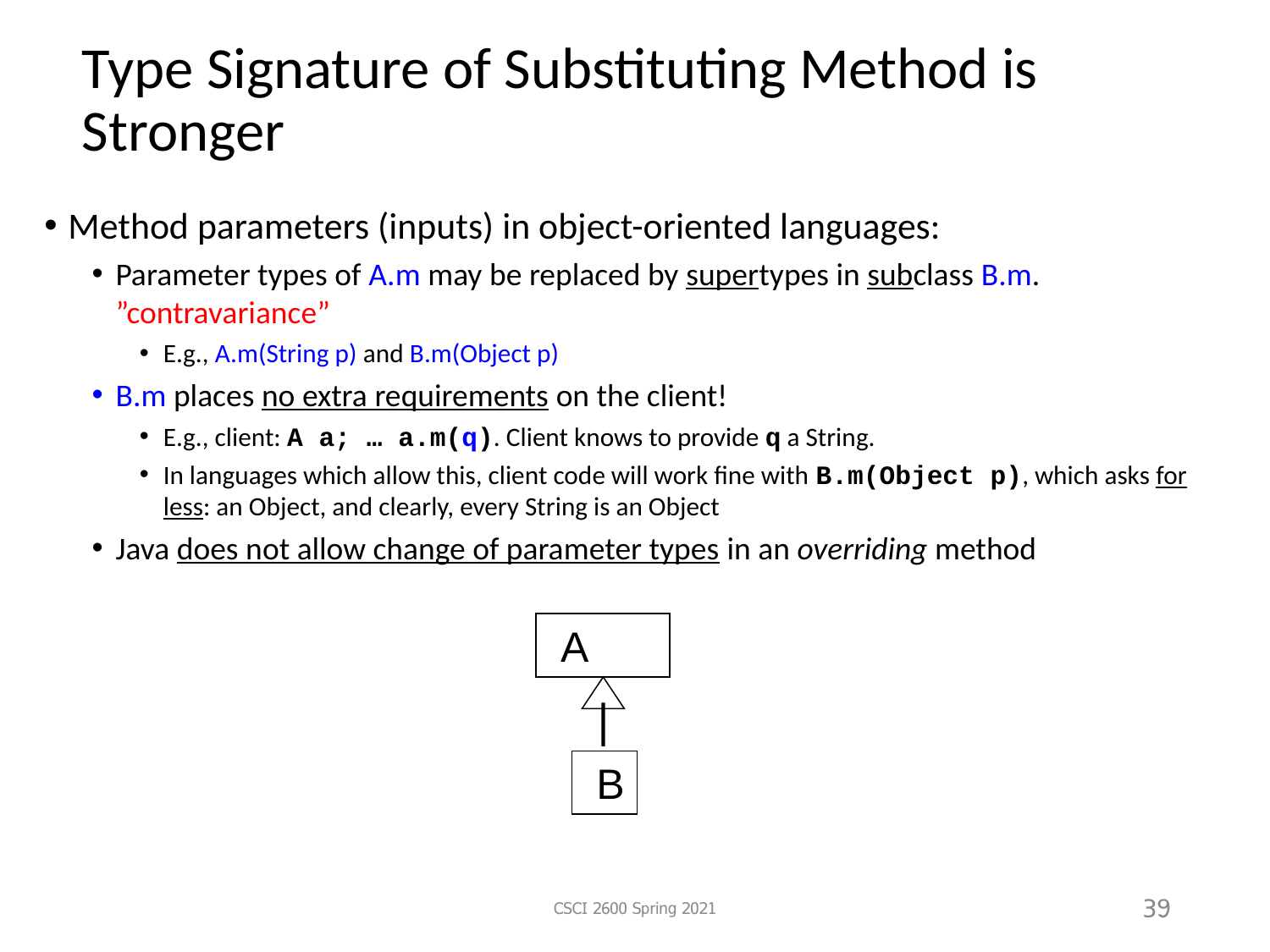

Type Signature of Substituting Method is Stronger
Method parameters (inputs) in object-oriented languages:
Parameter types of A.m may be replaced by supertypes in subclass B.m. ”contravariance”
E.g., A.m(String p) and B.m(Object p)
B.m places no extra requirements on the client!
E.g., client: A a; … a.m(q). Client knows to provide q a String.
In languages which allow this, client code will work fine with B.m(Object p), which asks for less: an Object, and clearly, every String is an Object
Java does not allow change of parameter types in an overriding method
 A

 B
CSCI 2600 Spring 2021
39